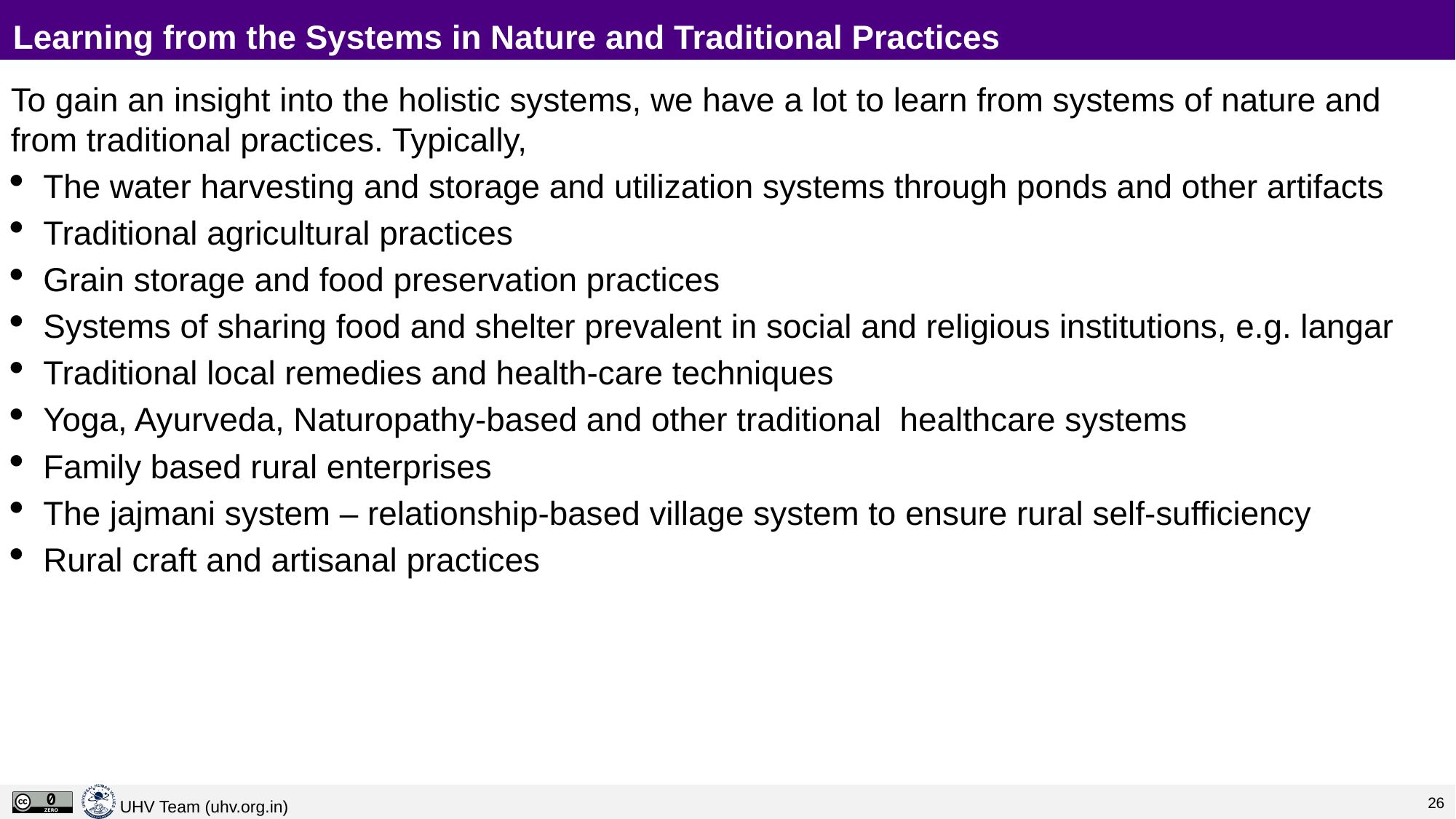

# Learning from the Systems in Nature and Traditional Practices
To gain an insight into the holistic systems, we have a lot to learn from systems of nature and from traditional practices. Typically,
The water harvesting and storage and utilization systems through ponds and other artifacts
Traditional agricultural practices
Grain storage and food preservation practices
Systems of sharing food and shelter prevalent in social and religious institutions, e.g. langar
Traditional local remedies and health-care techniques
Yoga, Ayurveda, Naturopathy-based and other traditional  healthcare systems
Family based rural enterprises
The jajmani system – relationship-based village system to ensure rural self-sufficiency
Rural craft and artisanal practices